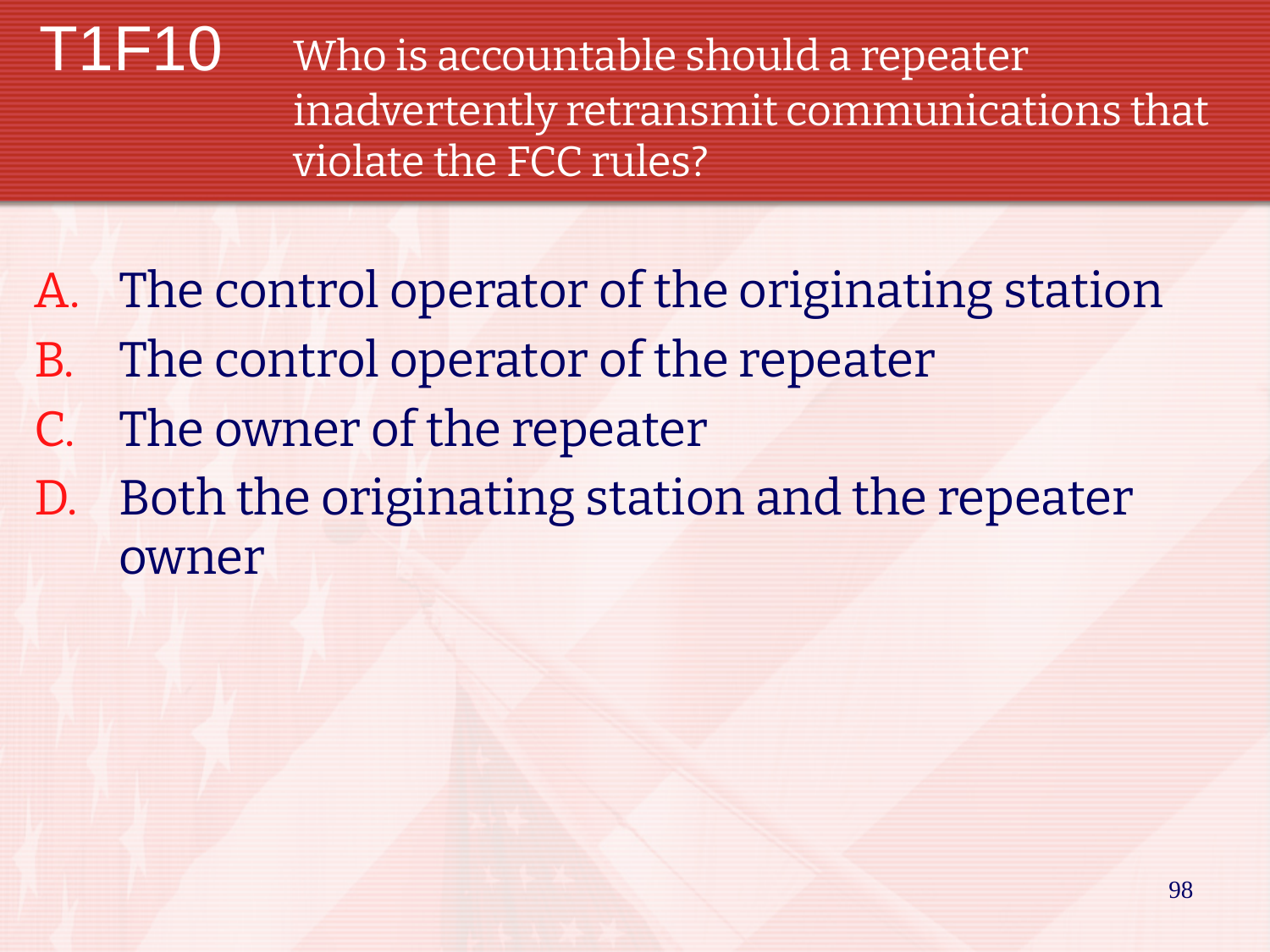

# T1F10	Who is accountable should a repeater 				inadvertently retransmit communications that 		violate the FCC rules?
The control operator of the originating station
The control operator of the repeater
The owner of the repeater
Both the originating station and the repeater owner
98